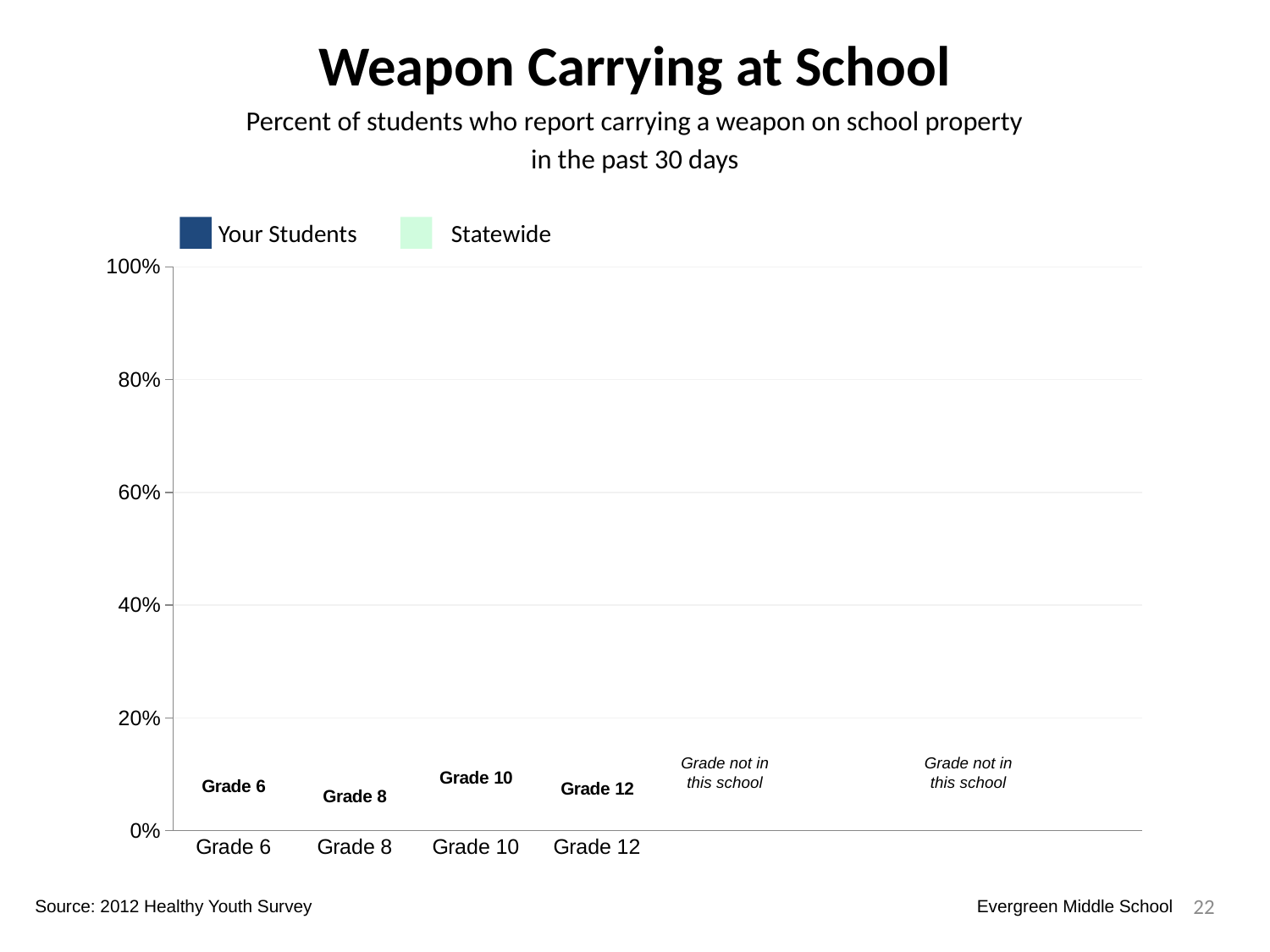

Weapon Carrying at School
Percent of students who report carrying a weapon on school property
in the past 30 days
Your Students
Statewide

### Chart

| Category | Your Students | Statewide | Dummy Bars |
|---|---|---|---|
| Grade 6 | 0.030042918454935622 | 0.0294004365130312 | 0.0521241293068065 |
| Grade 8 | 0.03940886699507389 | 0.04180361544782252 | 0.033372451089301904 |
| Grade 10 | 0.0 | 0.0 | 0.06640169936743616 |
| Grade 12 | 0.0 | 0.0 | 0.04727615076711569 |

Grade not in this school
Grade not in this school
22
Source: 2012 Healthy Youth Survey
Evergreen Middle School